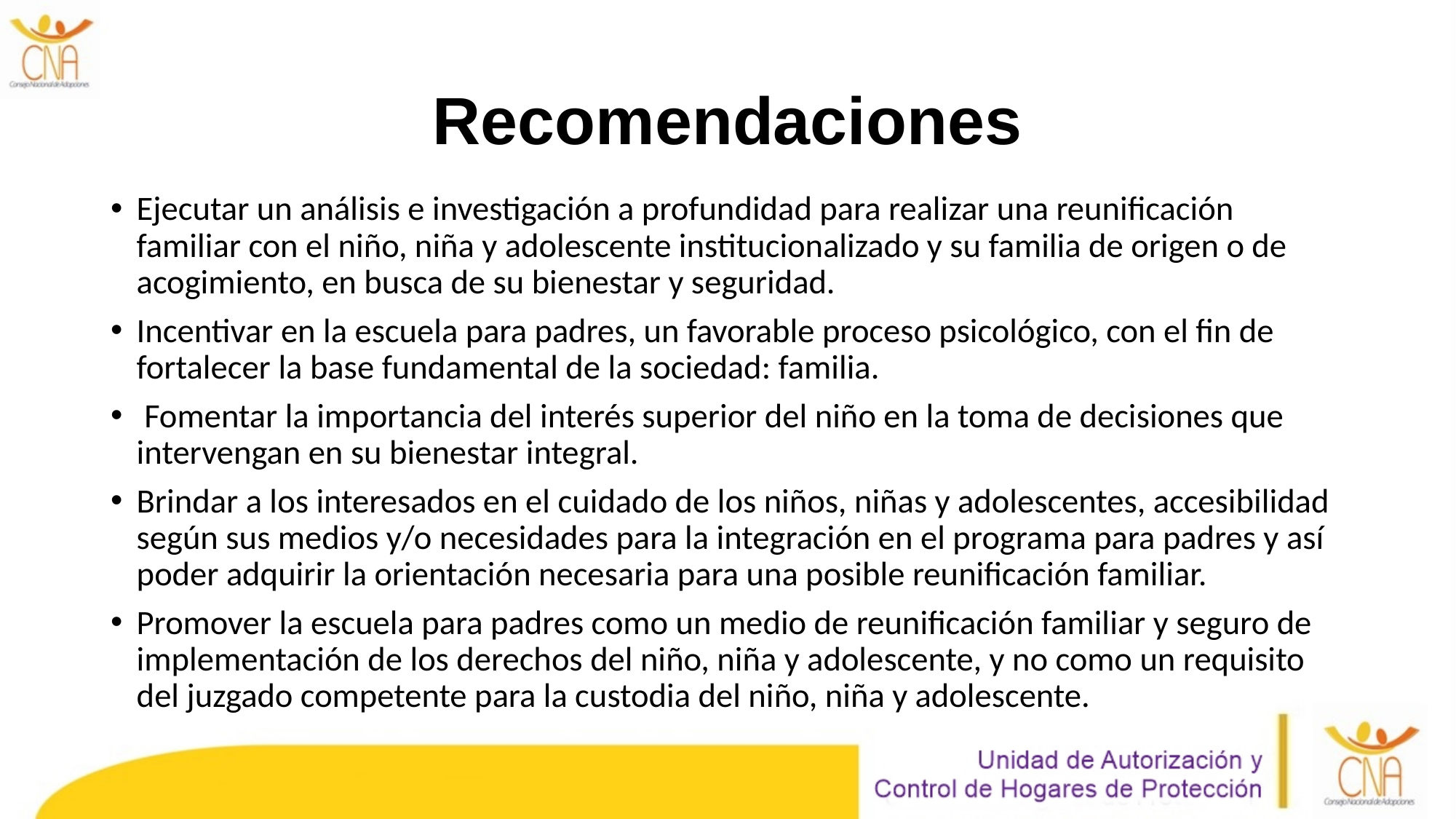

# Recomendaciones
Ejecutar un análisis e investigación a profundidad para realizar una reunificación familiar con el niño, niña y adolescente institucionalizado y su familia de origen o de acogimiento, en busca de su bienestar y seguridad.
Incentivar en la escuela para padres, un favorable proceso psicológico, con el fin de fortalecer la base fundamental de la sociedad: familia.
 Fomentar la importancia del interés superior del niño en la toma de decisiones que intervengan en su bienestar integral.
Brindar a los interesados en el cuidado de los niños, niñas y adolescentes, accesibilidad según sus medios y/o necesidades para la integración en el programa para padres y así poder adquirir la orientación necesaria para una posible reunificación familiar.
Promover la escuela para padres como un medio de reunificación familiar y seguro de implementación de los derechos del niño, niña y adolescente, y no como un requisito del juzgado competente para la custodia del niño, niña y adolescente.